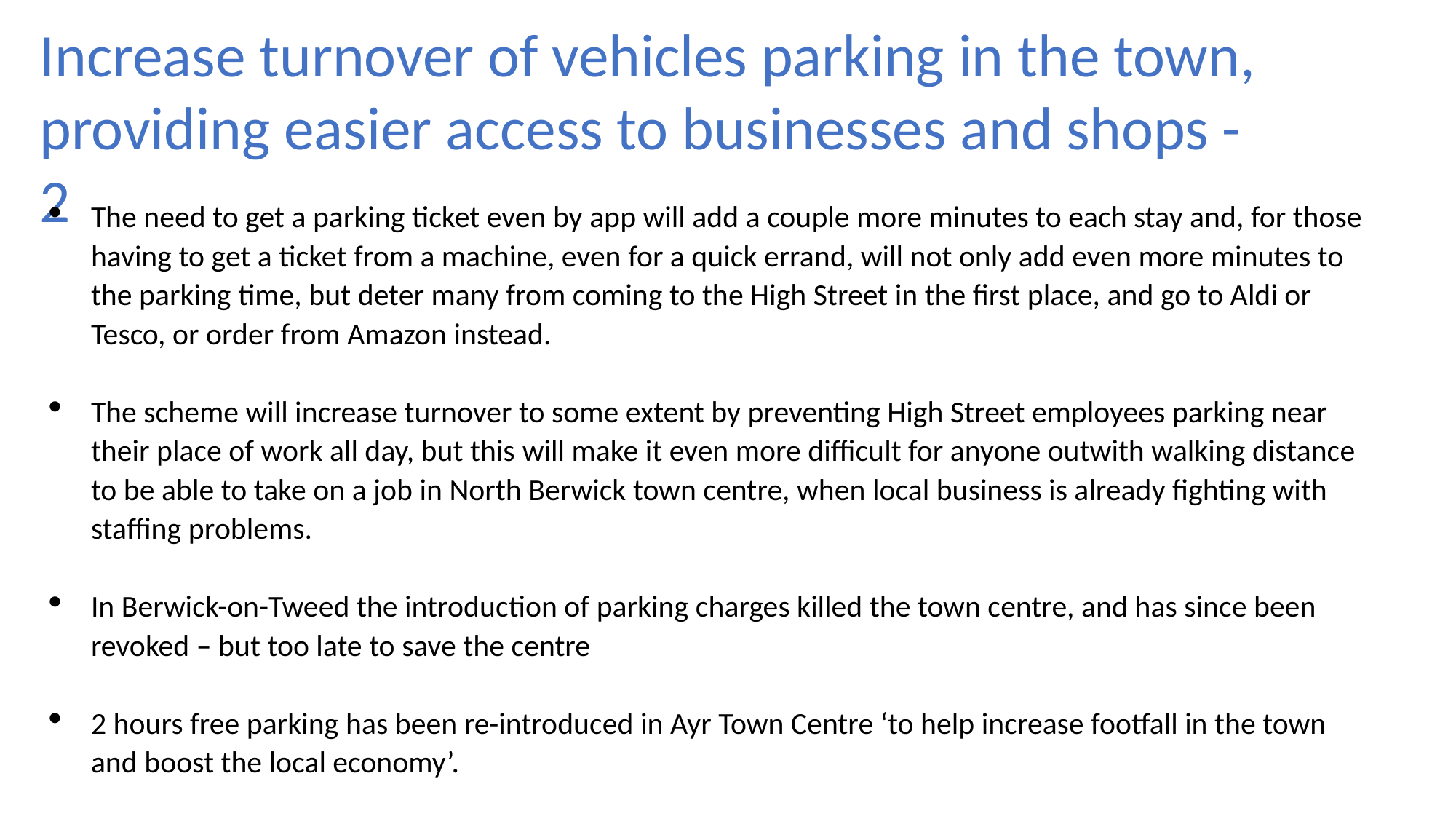

Increase turnover of vehicles parking in the town, providing easier access to businesses and shops - 2
The need to get a parking ticket even by app will add a couple more minutes to each stay and, for those having to get a ticket from a machine, even for a quick errand, will not only add even more minutes to the parking time, but deter many from coming to the High Street in the first place, and go to Aldi or Tesco, or order from Amazon instead.

The scheme will increase turnover to some extent by preventing High Street employees parking near their place of work all day, but this will make it even more difficult for anyone outwith walking distance to be able to take on a job in North Berwick town centre, when local business is already fighting with staffing problems.

In Berwick-on-Tweed the introduction of parking charges killed the town centre, and has since been revoked – but too late to save the centre

2 hours free parking has been re-introduced in Ayr Town Centre ‘to help increase footfall in the town and boost the local economy’.